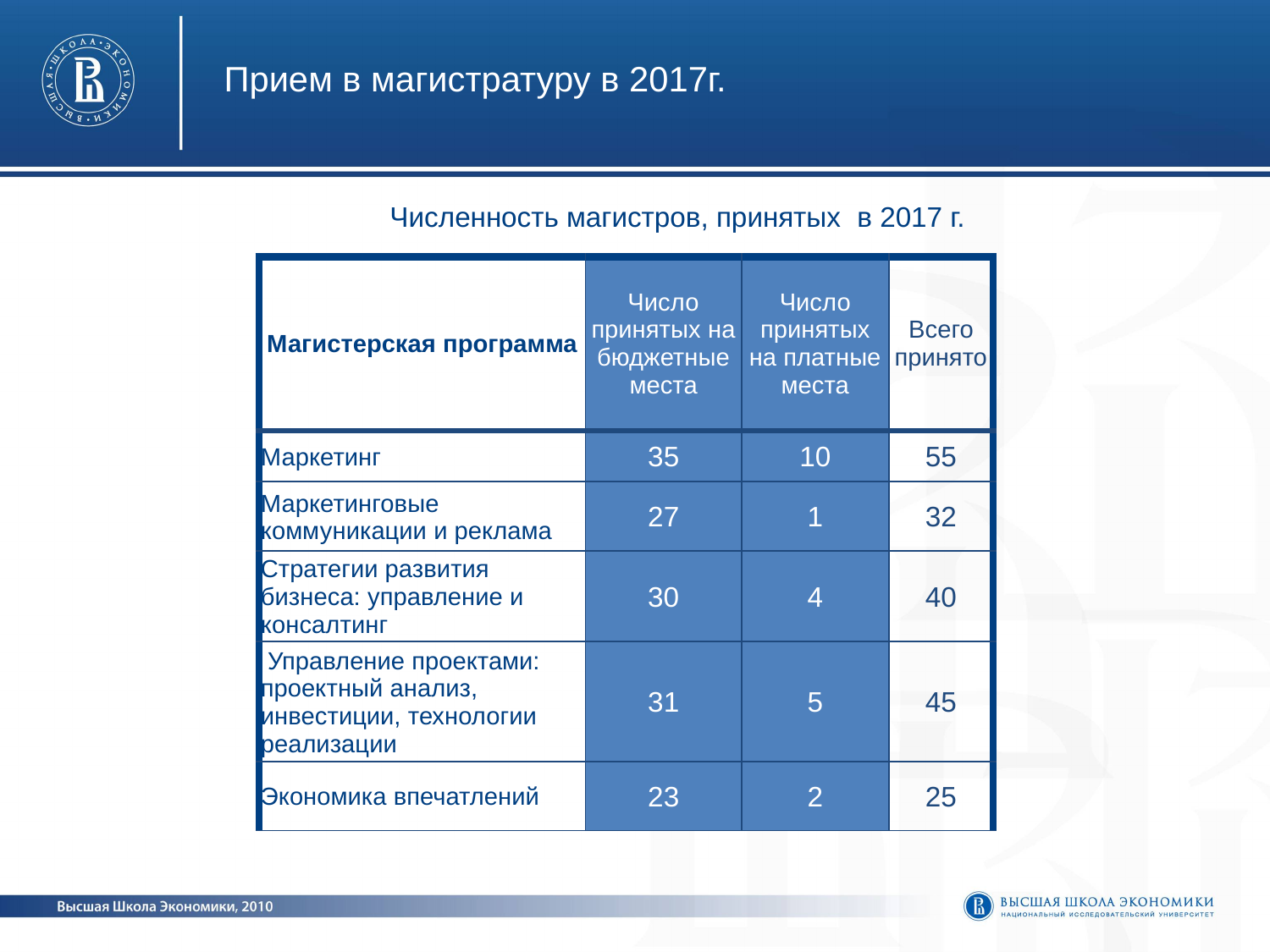

Прием в магистратуру в 2017г.
Численность магистров, принятых  в 2017 г.

| Магистерская программа | Число принятых на бюджетные места | Число принятых на платные места | Всего принято |
| --- | --- | --- | --- |
| Маркетинг | 35 | 10 | 55 |
| Маркетинговые коммуникации и реклама | 27 | 1 | 32 |
| Стратегии развития бизнеса: управление и консалтинг | 30 | 4 | 40 |
| Управление проектами: проектный анализ, инвестиции, технологии реализации | 31 | 5 | 45 |
| Экономика впечатлений | 23 | 2 | 25 |